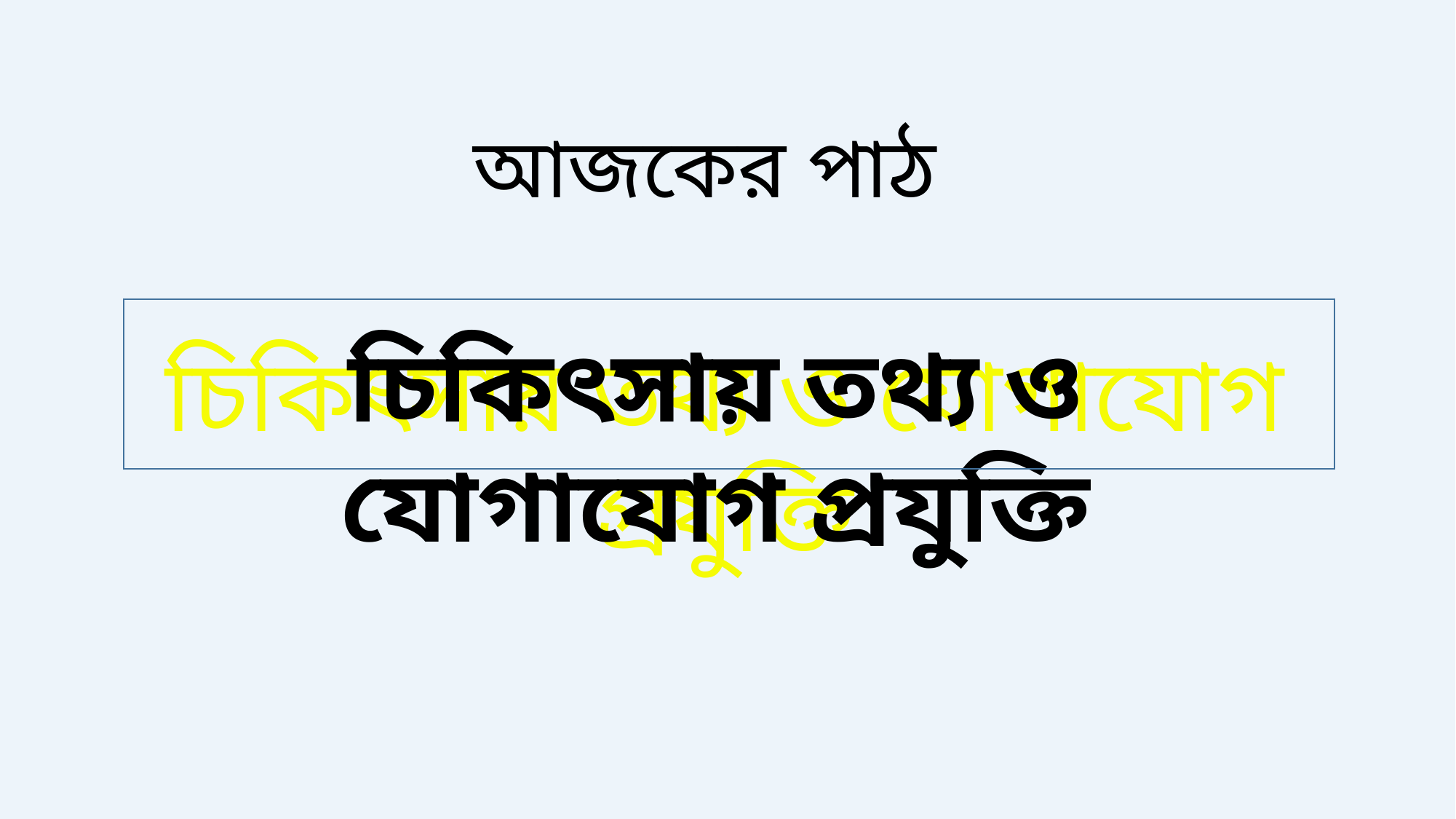

আজকের পাঠ

চিকিৎসায় তথ্য ও যোগাযোগ প্রযুক্তি
চিকিৎসায় তথ্য ও যোগাযোগ প্রযুক্তি